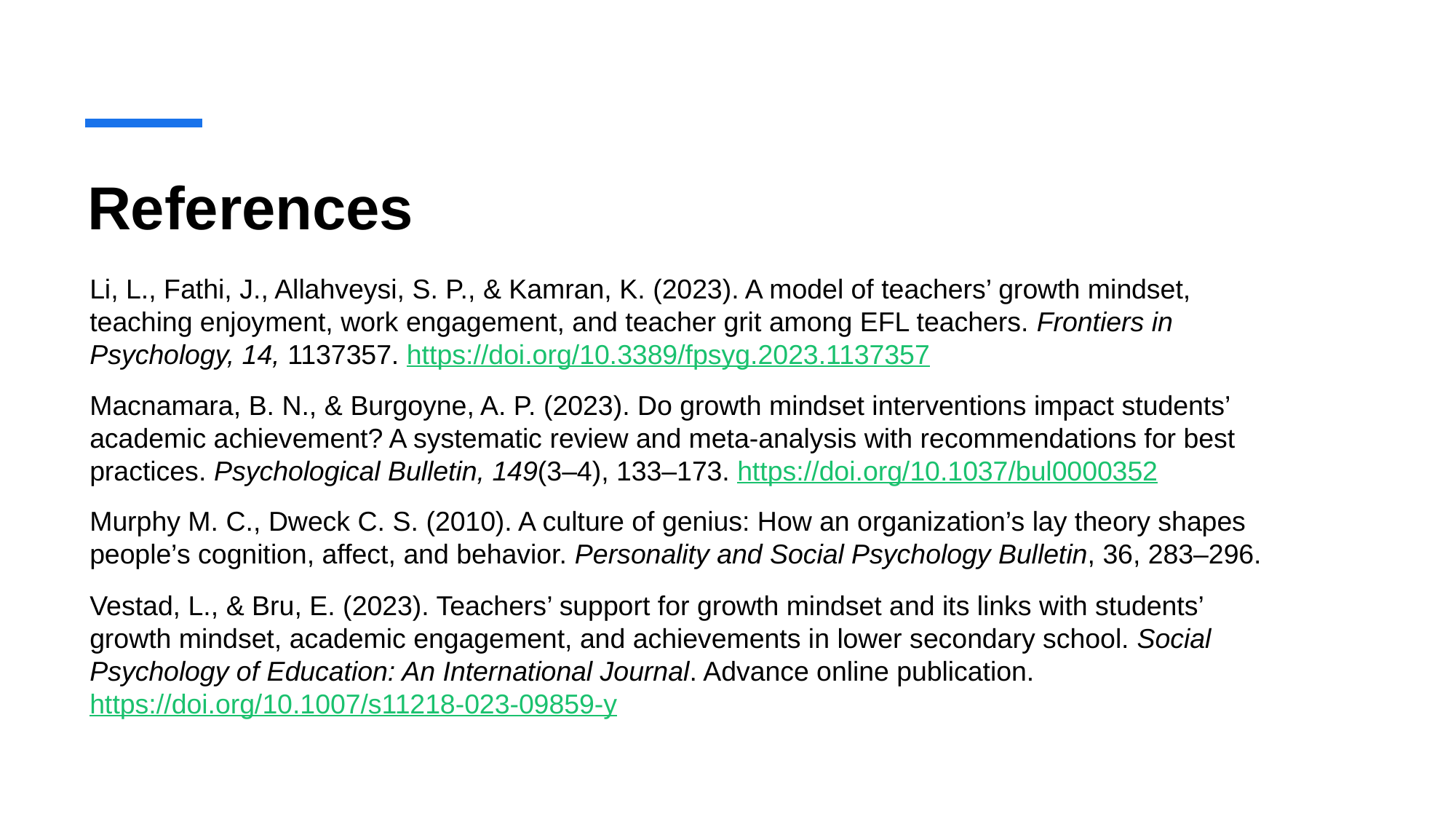

# References
Li, L., Fathi, J., Allahveysi, S. P., & Kamran, K. (2023). A model of teachers’ growth mindset, teaching enjoyment, work engagement, and teacher grit among EFL teachers. Frontiers in Psychology, 14, 1137357. https://doi.org/10.3389/fpsyg.2023.1137357
Macnamara, B. N., & Burgoyne, A. P. (2023). Do growth mindset interventions impact students’ academic achievement? A systematic review and meta-analysis with recommendations for best practices. Psychological Bulletin, 149(3–4), 133–173. https://doi.org/10.1037/bul0000352
Murphy M. C., Dweck C. S. (2010). A culture of genius: How an organization’s lay theory shapes people’s cognition, affect, and behavior. Personality and Social Psychology Bulletin, 36, 283–296.
Vestad, L., & Bru, E. (2023). Teachers’ support for growth mindset and its links with students’ growth mindset, academic engagement, and achievements in lower secondary school. Social Psychology of Education: An International Journal. Advance online publication. https://doi.org/10.1007/s11218-023-09859-y